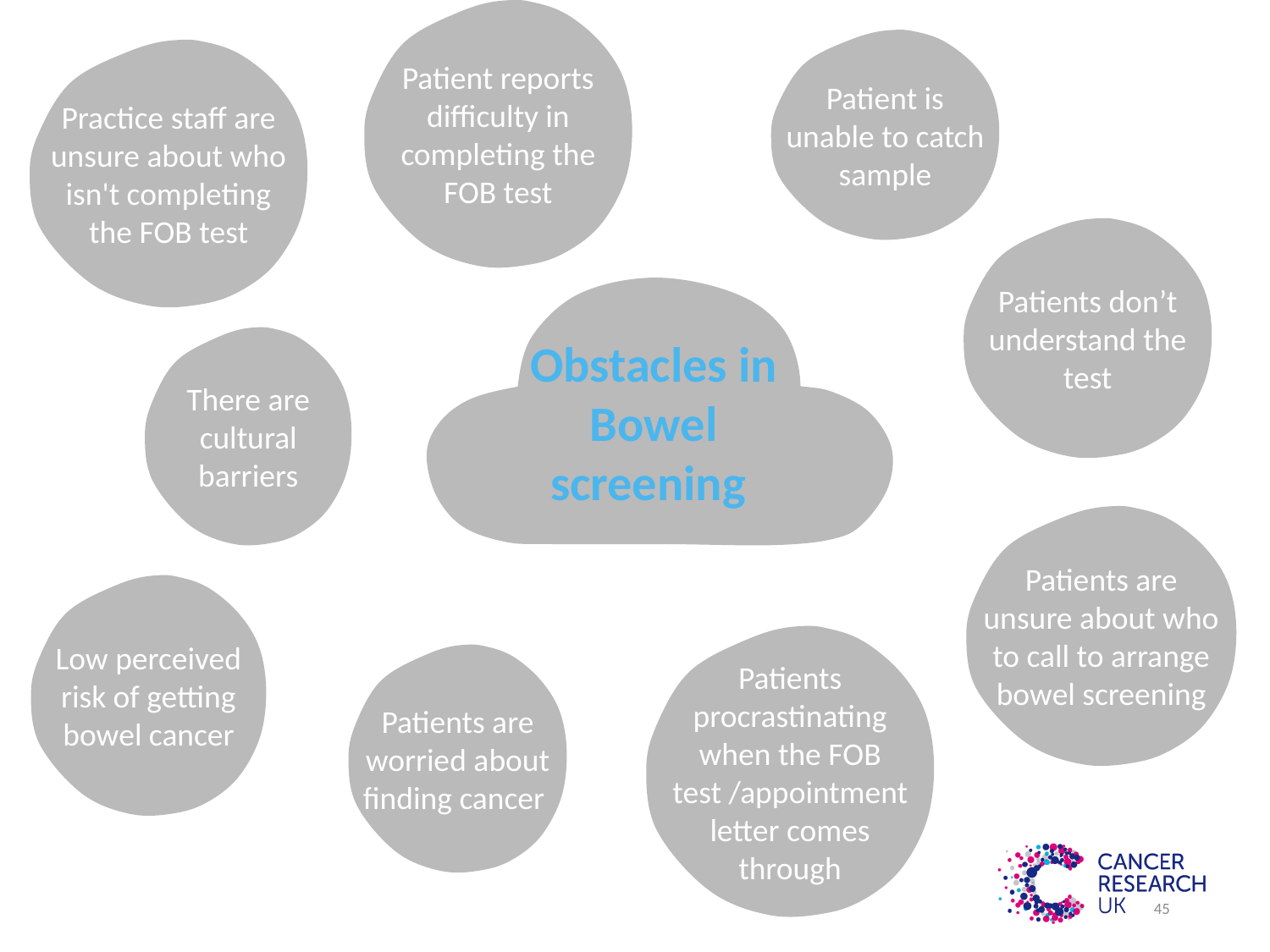

Patient reports difficulty in completing the FOB test
Patient is unable to catch sample
Practice staff are unsure about who isn't completing the FOB test
Patients don’t understand the test

Obstacles in Bowel screening
There are cultural barriers
Patients are unsure about who to call to arrange bowel screening
Low perceived risk of getting bowel cancer
Patients procrastinating when the FOB test /appointment letter comes through
Patients are worried about finding cancer
45